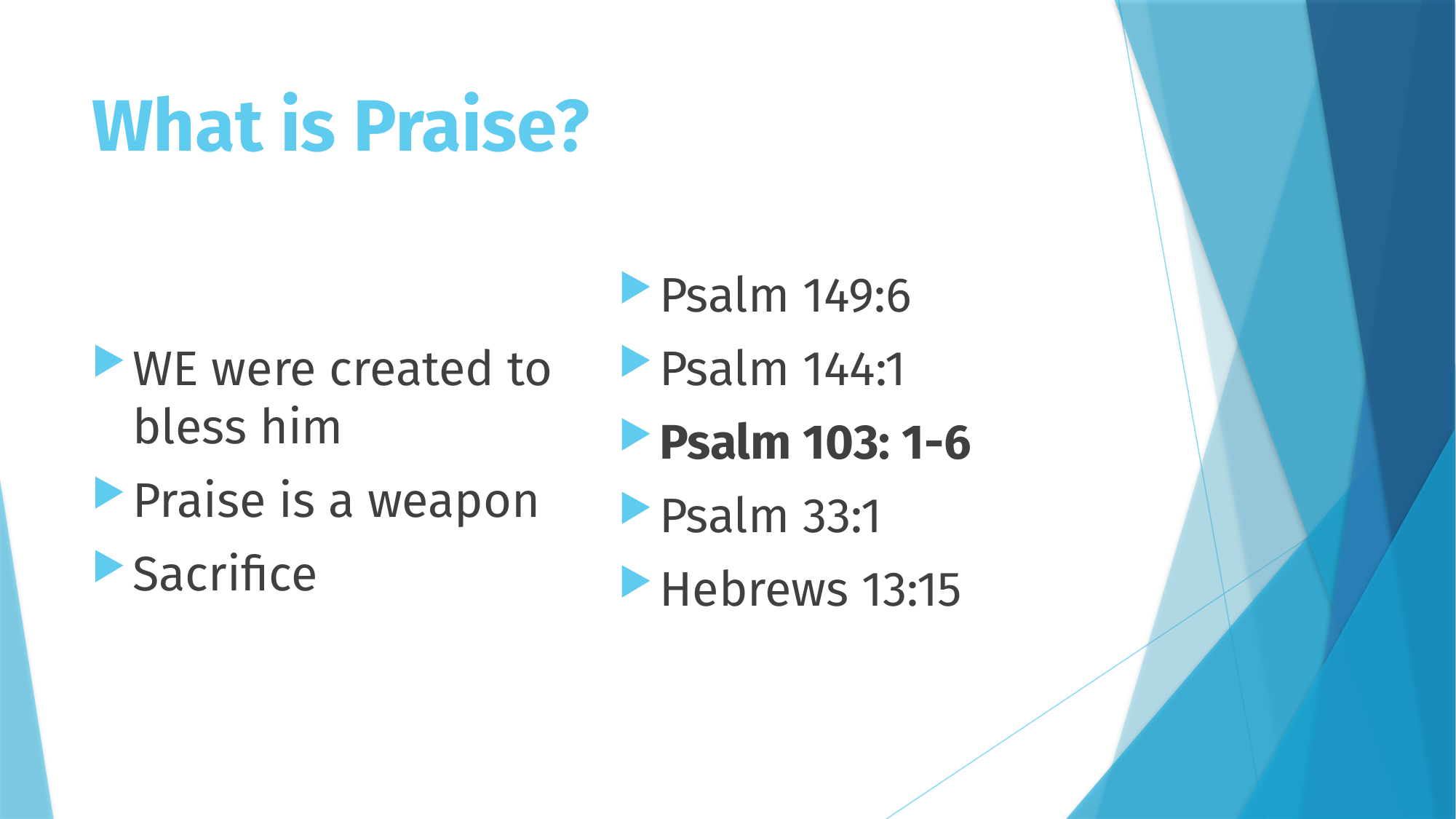

# What is Praise?

WE were created to bless him
Praise is a weapon
Sacrifice

Psalm 149:6
Psalm 144:1
Psalm 103: 1-6
Psalm 33:1
Hebrews 13:15